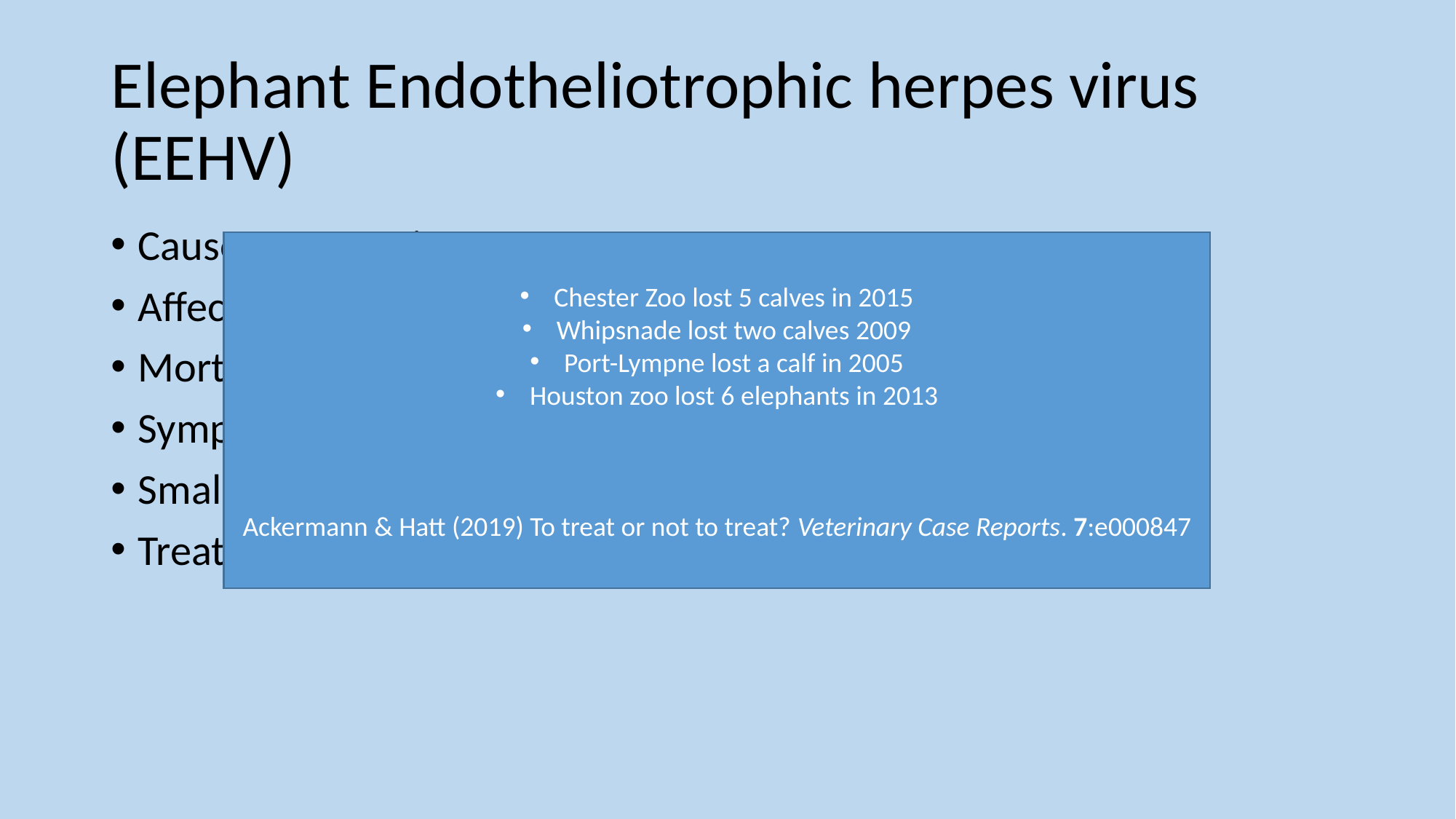

# Elephant Endotheliotrophic herpes virus (EEHV)
Cause: Herpes virus
Affects Asian elephants
Mortality rate 80%
Symptoms: attacks endothelial lining= haemorrhage
Small skin lesions
Treatment: early identification and anti-virals
Chester Zoo lost 5 calves in 2015
Whipsnade lost two calves 2009
Port-Lympne lost a calf in 2005
Houston zoo lost 6 elephants in 2013

Ackermann & Hatt (2019) To treat or not to treat? Veterinary Case Reports. 7:e000847